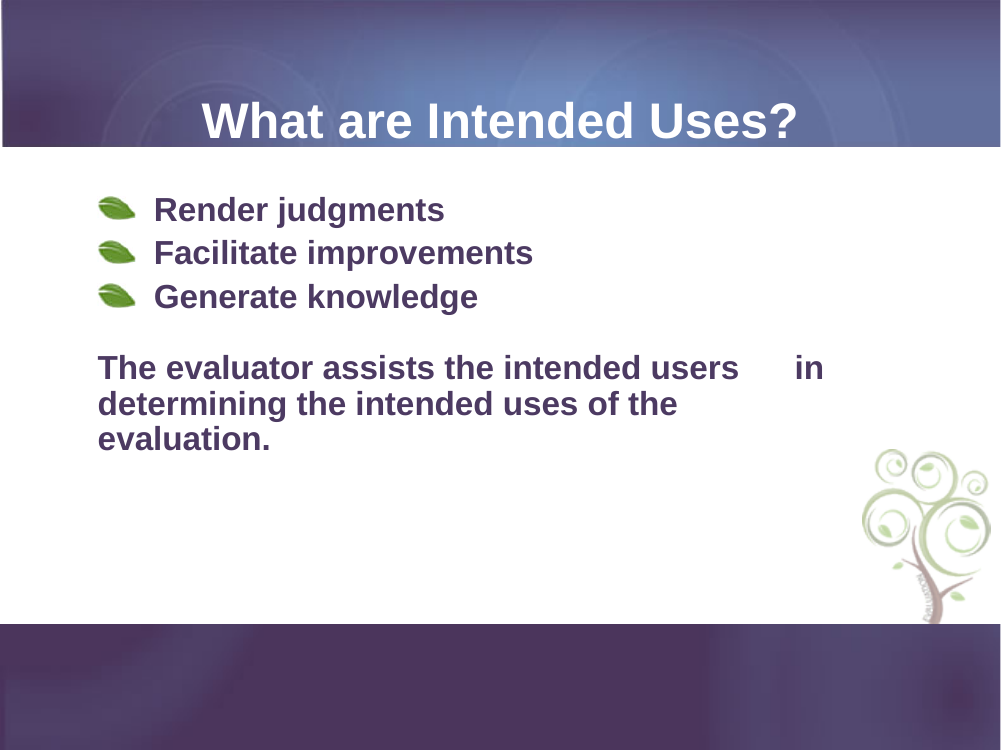

# What are Intended Uses?
Render judgments
Facilitate improvements
Generate knowledge

The evaluator assists the intended users      in determining the intended uses of the evaluation.